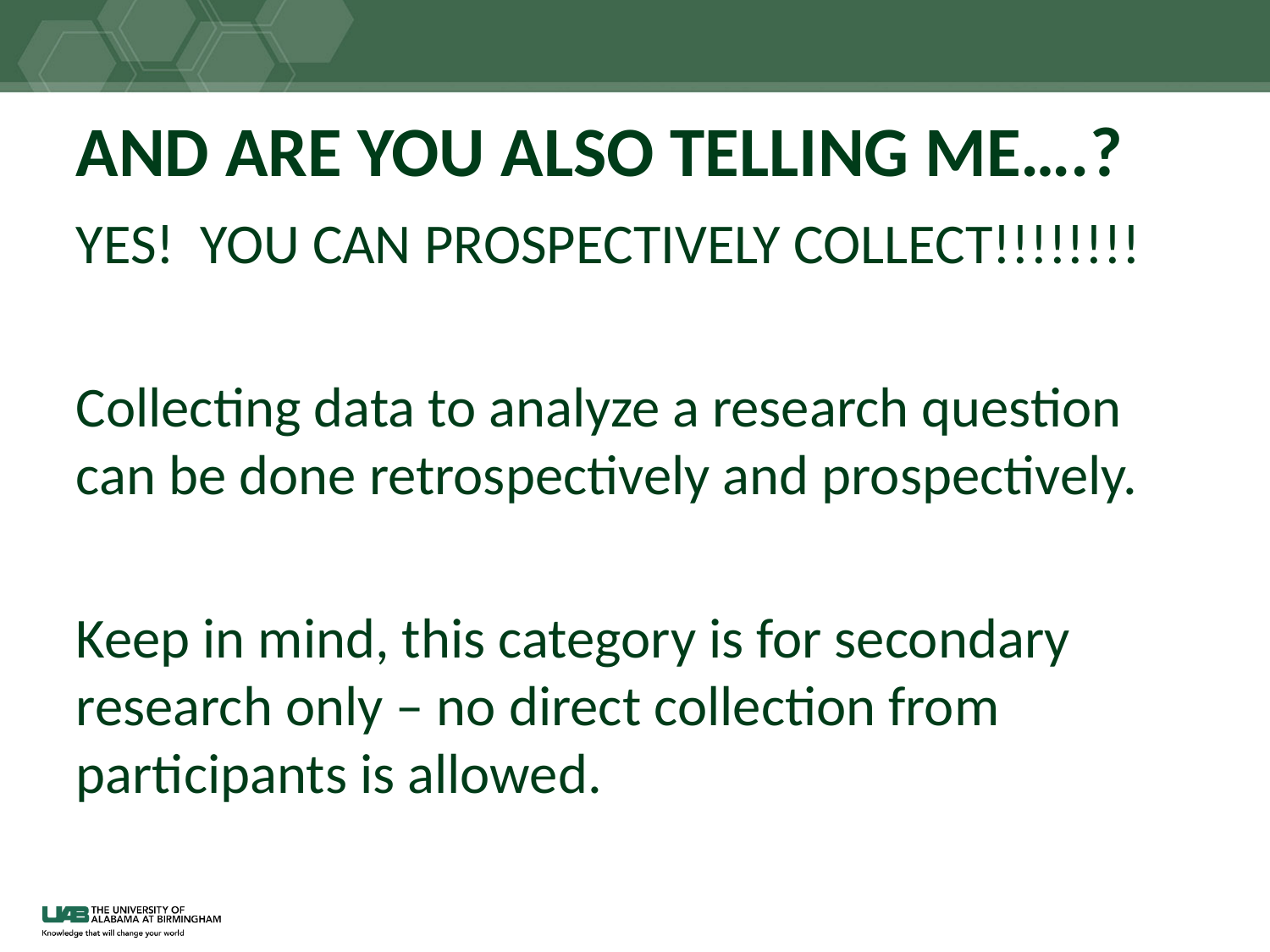

# AND ARE YOU ALSO TELLING ME….?
YES!  YOU CAN PROSPECTIVELY COLLECT!!!!!!!!

Collecting data to analyze a research question can be done retrospectively and prospectively.

Keep in mind, this category is for secondary research only – no direct collection from participants is allowed.